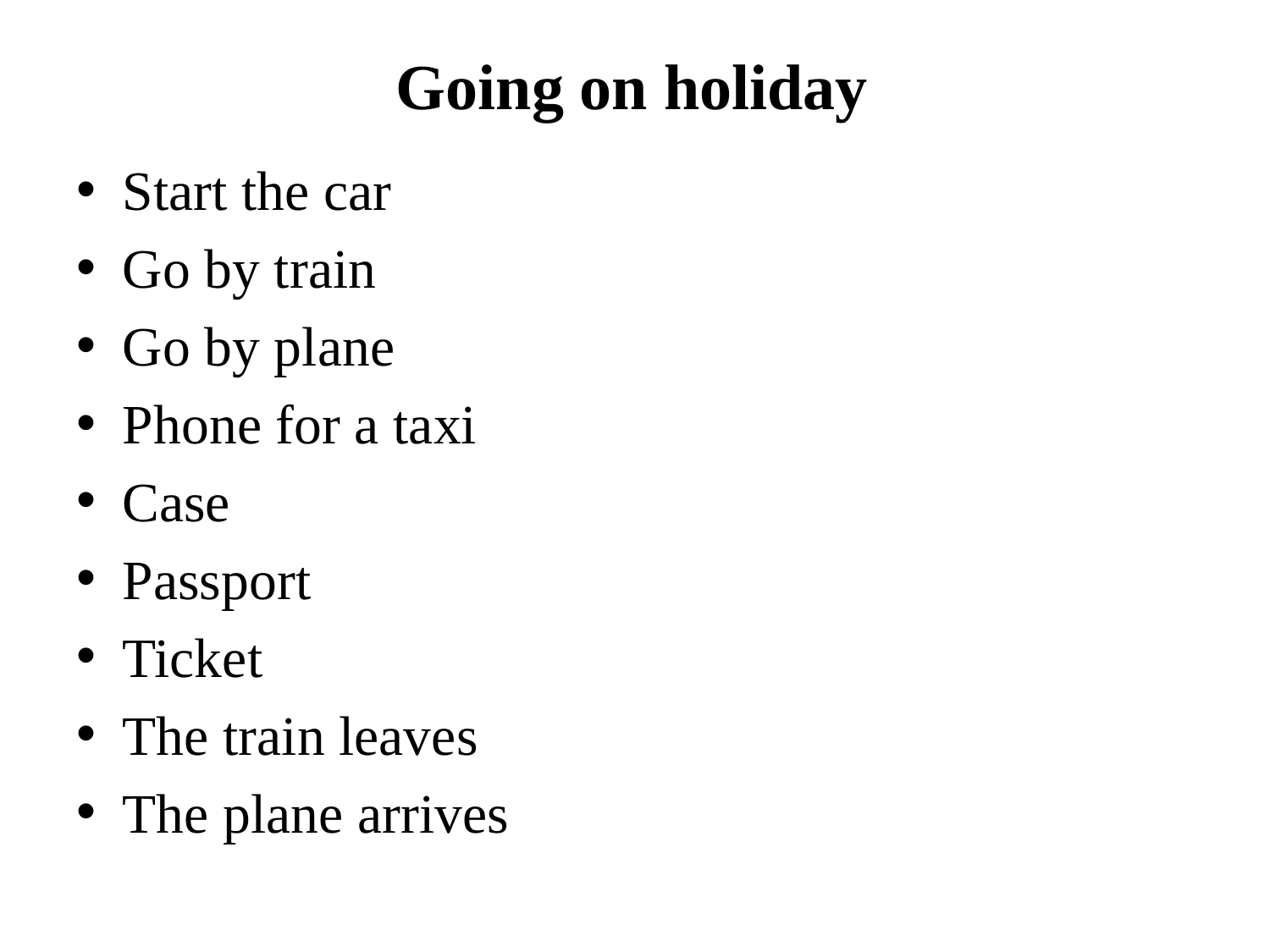

# Going on holiday
Start the car
Go by train
Go by plane
Phone for a taxi
Case
Passport
Ticket
The train leaves
The plane arrives